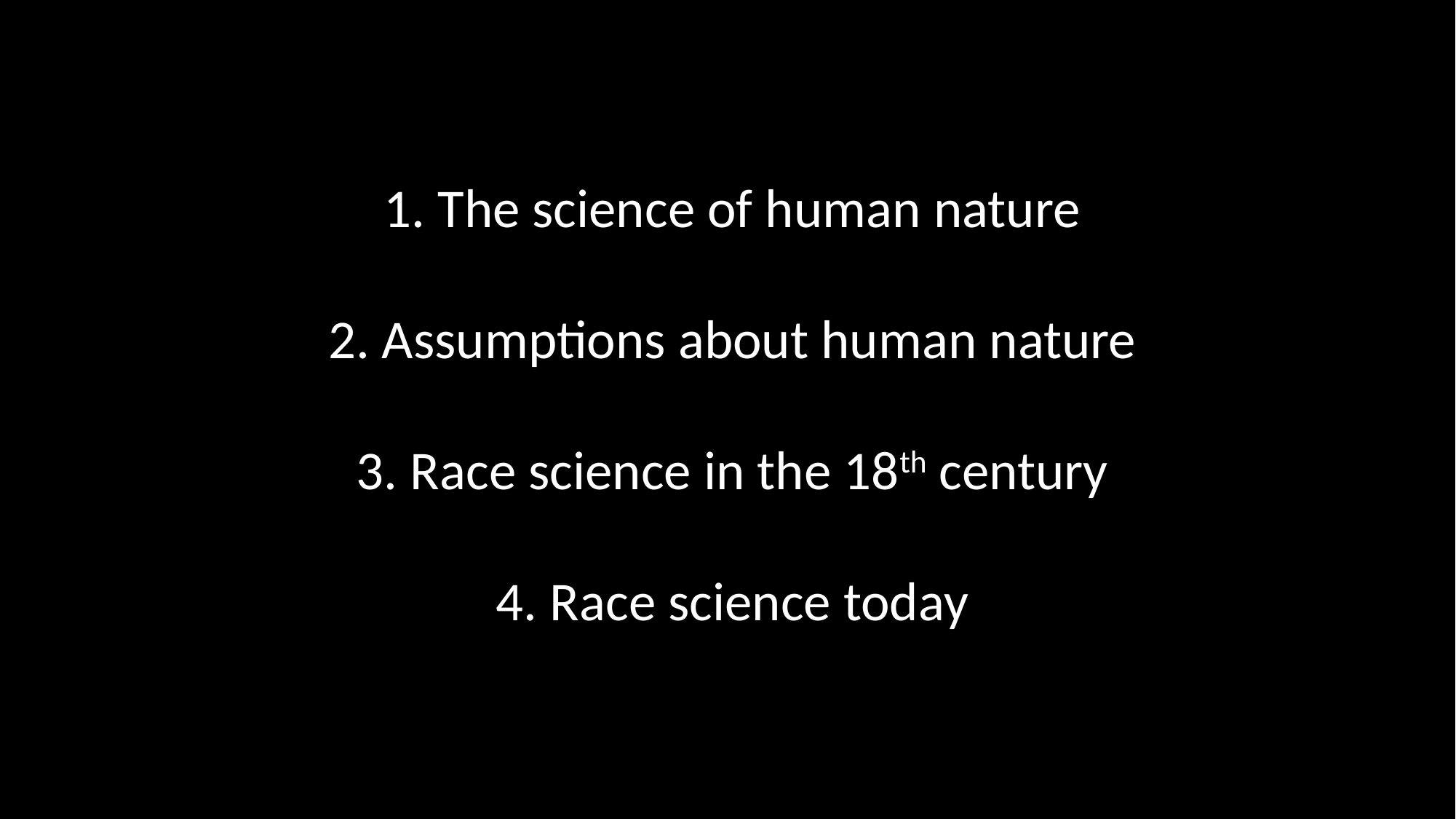

1. The science of human nature

2. Assumptions about human nature

3. Race science in the 18th century

4. Race science today